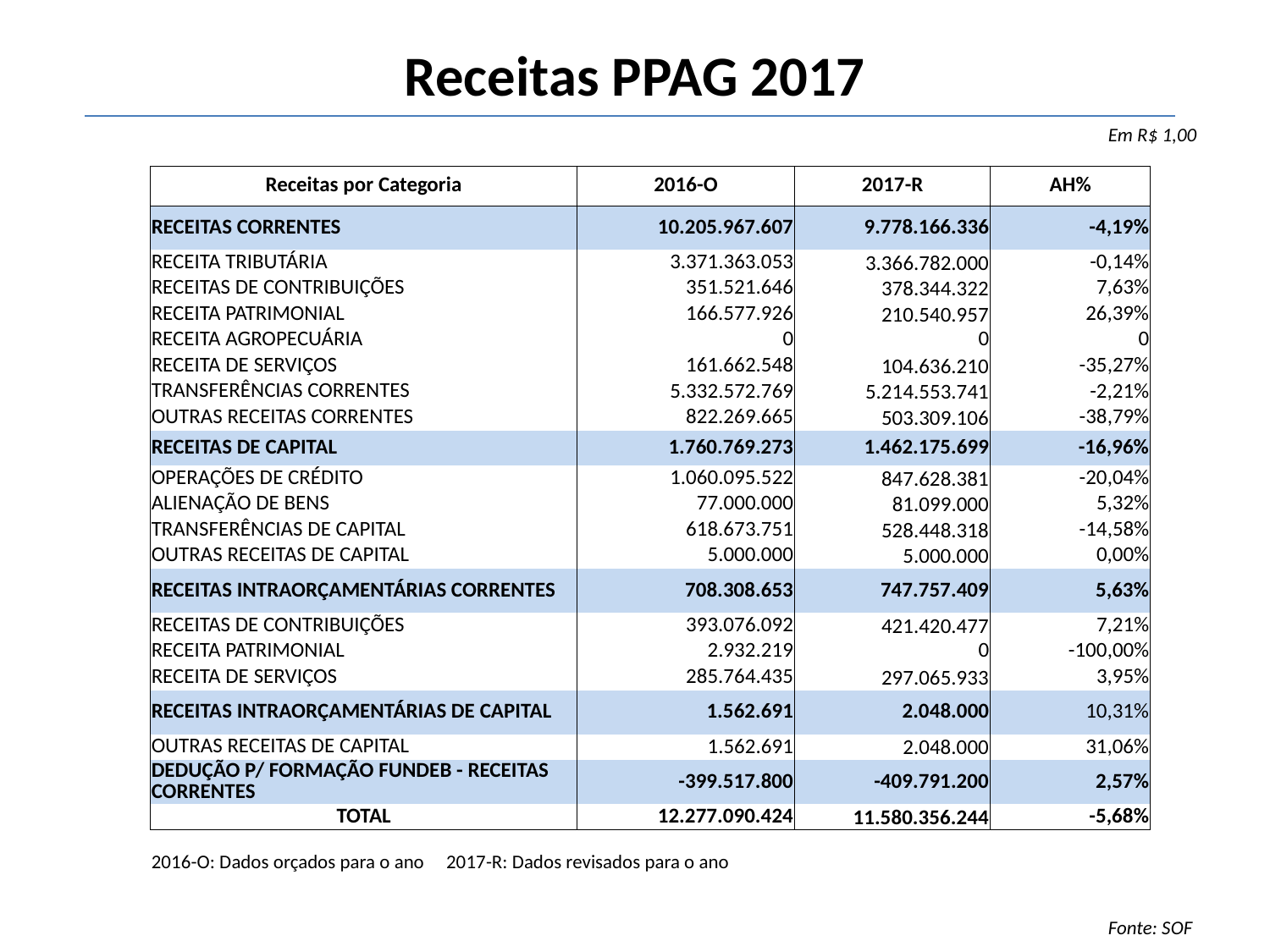

# Receitas PPAG 2017
Em R$ 1,00
| Receitas por Categoria | 2016-O | 2017-R | AH% |
| --- | --- | --- | --- |
| RECEITAS CORRENTES | 10.205.967.607 | 9.778.166.336 | -4,19% |
| RECEITA TRIBUTÁRIA | 3.371.363.053 | 3.366.782.000 | -0,14% |
| RECEITAS DE CONTRIBUIÇÕES | 351.521.646 | 378.344.322 | 7,63% |
| RECEITA PATRIMONIAL | 166.577.926 | 210.540.957 | 26,39% |
| RECEITA AGROPECUÁRIA | 0 | 0 | 0 |
| RECEITA DE SERVIÇOS | 161.662.548 | 104.636.210 | -35,27% |
| TRANSFERÊNCIAS CORRENTES | 5.332.572.769 | 5.214.553.741 | -2,21% |
| OUTRAS RECEITAS CORRENTES | 822.269.665 | 503.309.106 | -38,79% |
| RECEITAS DE CAPITAL | 1.760.769.273 | 1.462.175.699 | -16,96% |
| OPERAÇÕES DE CRÉDITO | 1.060.095.522 | 847.628.381 | -20,04% |
| ALIENAÇÃO DE BENS | 77.000.000 | 81.099.000 | 5,32% |
| TRANSFERÊNCIAS DE CAPITAL | 618.673.751 | 528.448.318 | -14,58% |
| OUTRAS RECEITAS DE CAPITAL | 5.000.000 | 5.000.000 | 0,00% |
| RECEITAS INTRAORÇAMENTÁRIAS CORRENTES | 708.308.653 | 747.757.409 | 5,63% |
| RECEITAS DE CONTRIBUIÇÕES | 393.076.092 | 421.420.477 | 7,21% |
| RECEITA PATRIMONIAL | 2.932.219 | 0 | -100,00% |
| RECEITA DE SERVIÇOS | 285.764.435 | 297.065.933 | 3,95% |
| RECEITAS INTRAORÇAMENTÁRIAS DE CAPITAL | 1.562.691 | 2.048.000 | 10,31% |
| OUTRAS RECEITAS DE CAPITAL | 1.562.691 | 2.048.000 | 31,06% |
| DEDUÇÃO P/ FORMAÇÃO FUNDEB - RECEITAS CORRENTES | -399.517.800 | -409.791.200 | 2,57% |
| TOTAL | 12.277.090.424 | 11.580.356.244 | -5,68% |
| 2016-O: Dados orçados para o ano 2017-R: Dados revisados para o ano |  |  |  |
Fonte: SOF